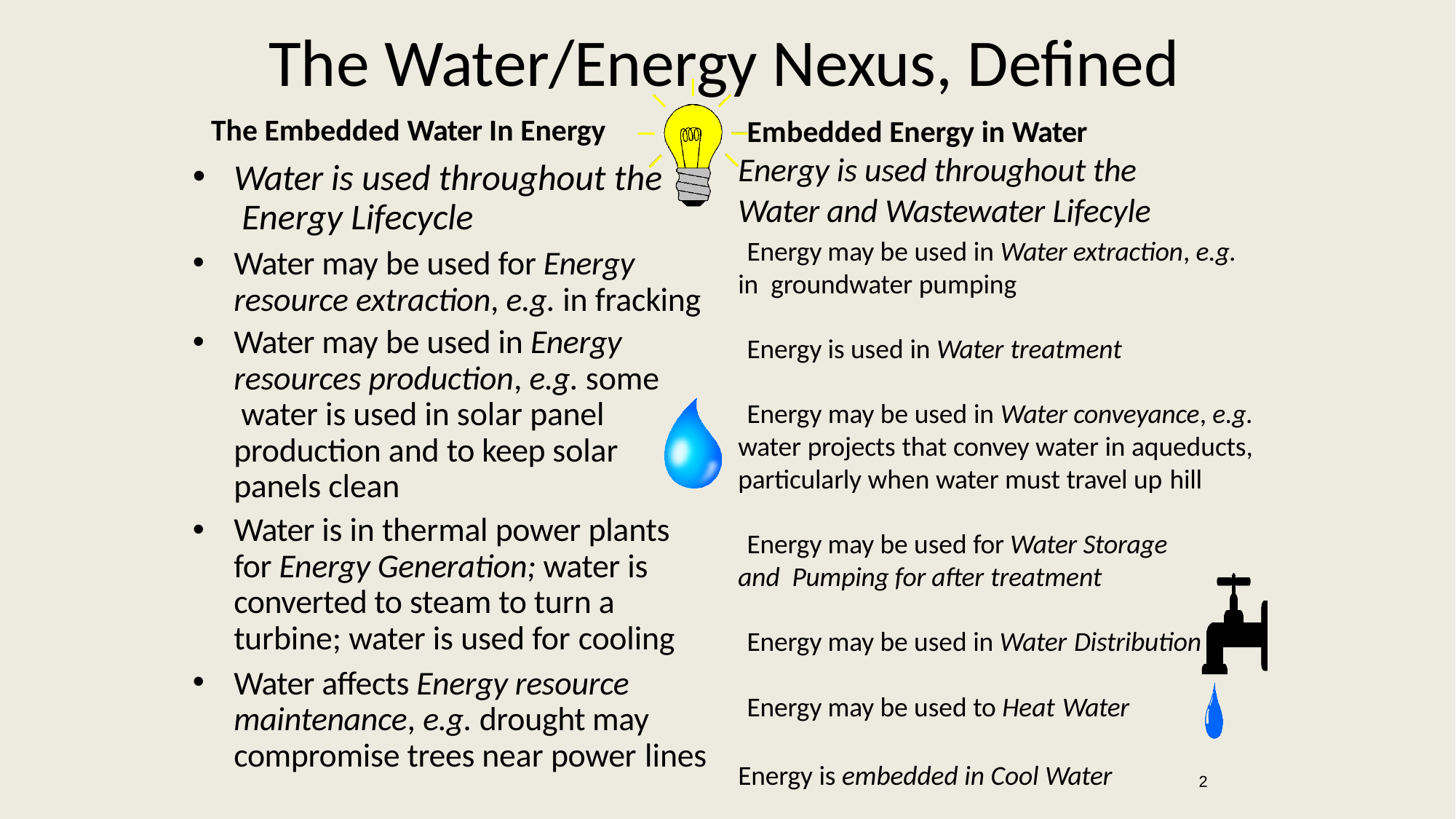

# The Water/Energy Nexus, Defined

The Embedded Water In Energy
Water is used throughout the  Energy Lifecycle
Water may be used for Energy  resource extraction, e.g. in fracking
Water may be used in Energy  resources production, e.g. some  water is used in solar panel  production and to keep solar  panels clean
Water is in thermal power plants  for Energy Generation; water is  converted to steam to turn a  turbine; water is used for cooling
Water affects Energy resource  maintenance, e.g. drought may  compromise trees near power lines
Embedded Energy in Water  Energy is used throughout the  Water and Wastewater Lifecyle
Energy may be used in Water extraction, e.g. in  groundwater pumping

Energy is used in Water treatment

Energy may be used in Water conveyance, e.g.  water projects that convey water in aqueducts,  particularly when water must travel up hill

Energy may be used for Water Storage and  Pumping for after treatment

Energy may be used in Water Distribution

Energy may be used to Heat Water

Energy is embedded in Cool Water
2